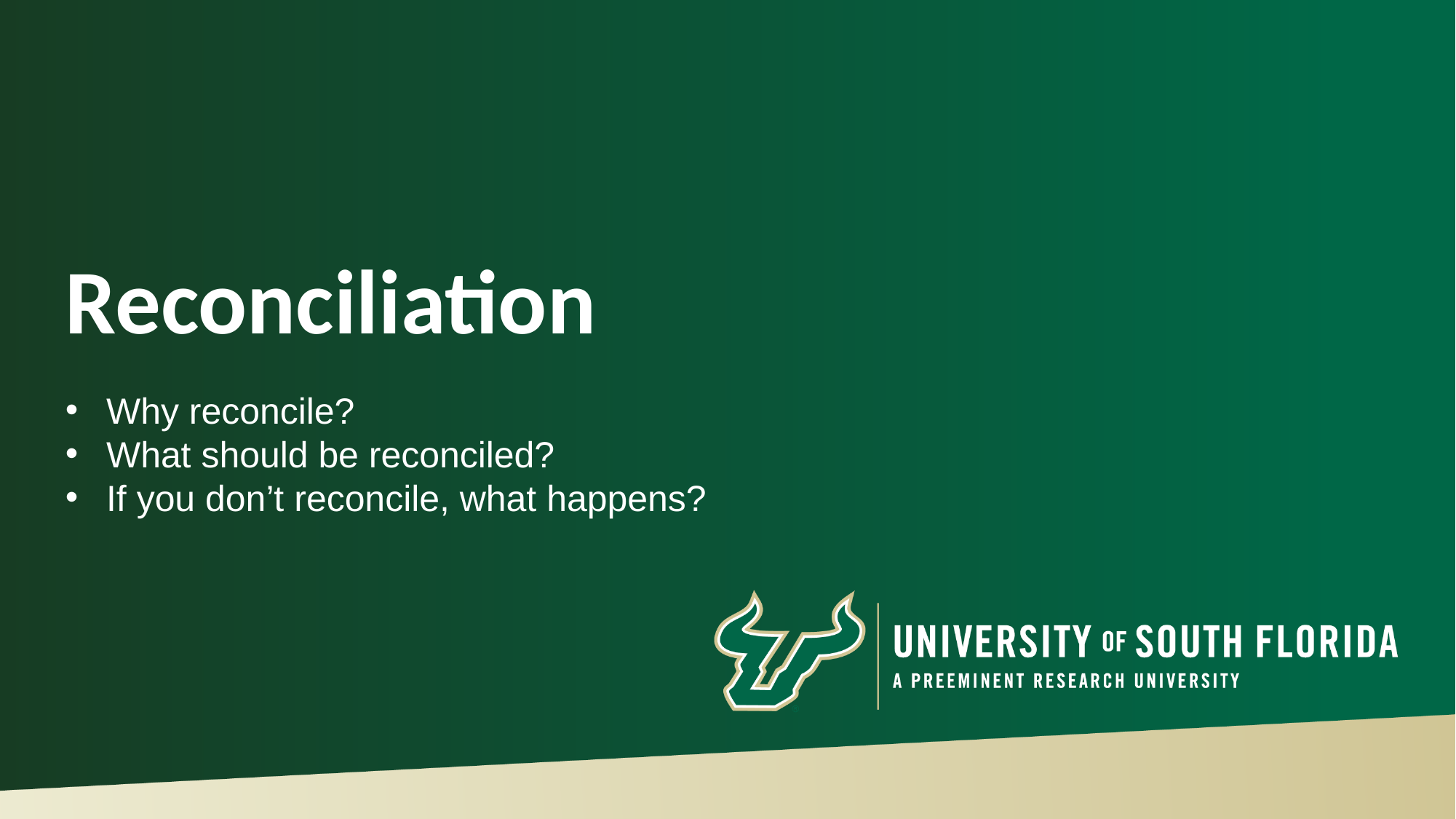

# Reconciliation
Why reconcile?
What should be reconciled?
If you don’t reconcile, what happens?